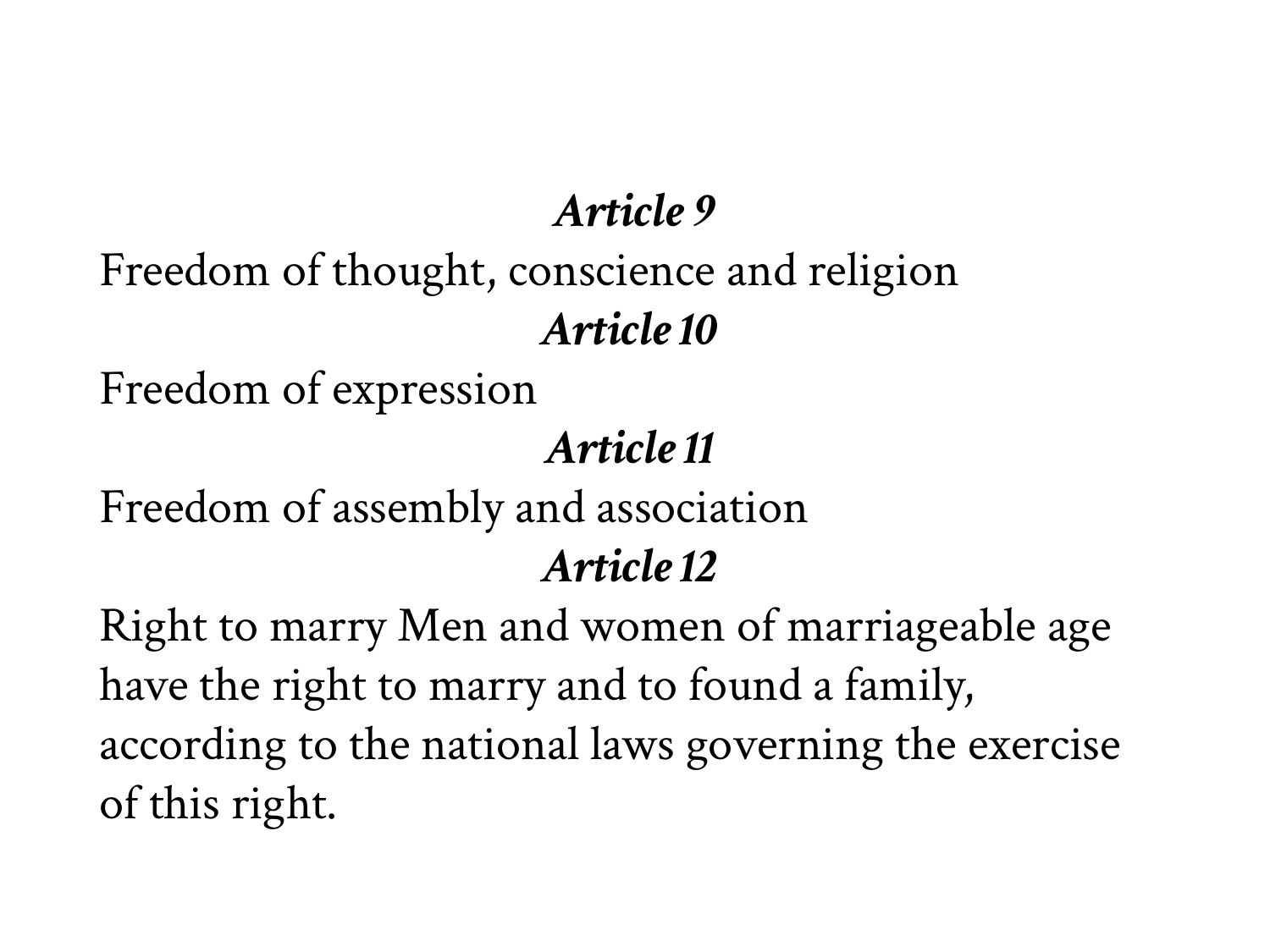

Article 9
Freedom of thought, conscience and religion
Article 10
Freedom of expression
Article 11
Freedom of assembly and association
Article 12
Right to marry Men and women of marriageable age have the right to marry and to found a family, according to the national laws governing the exercise of this right.